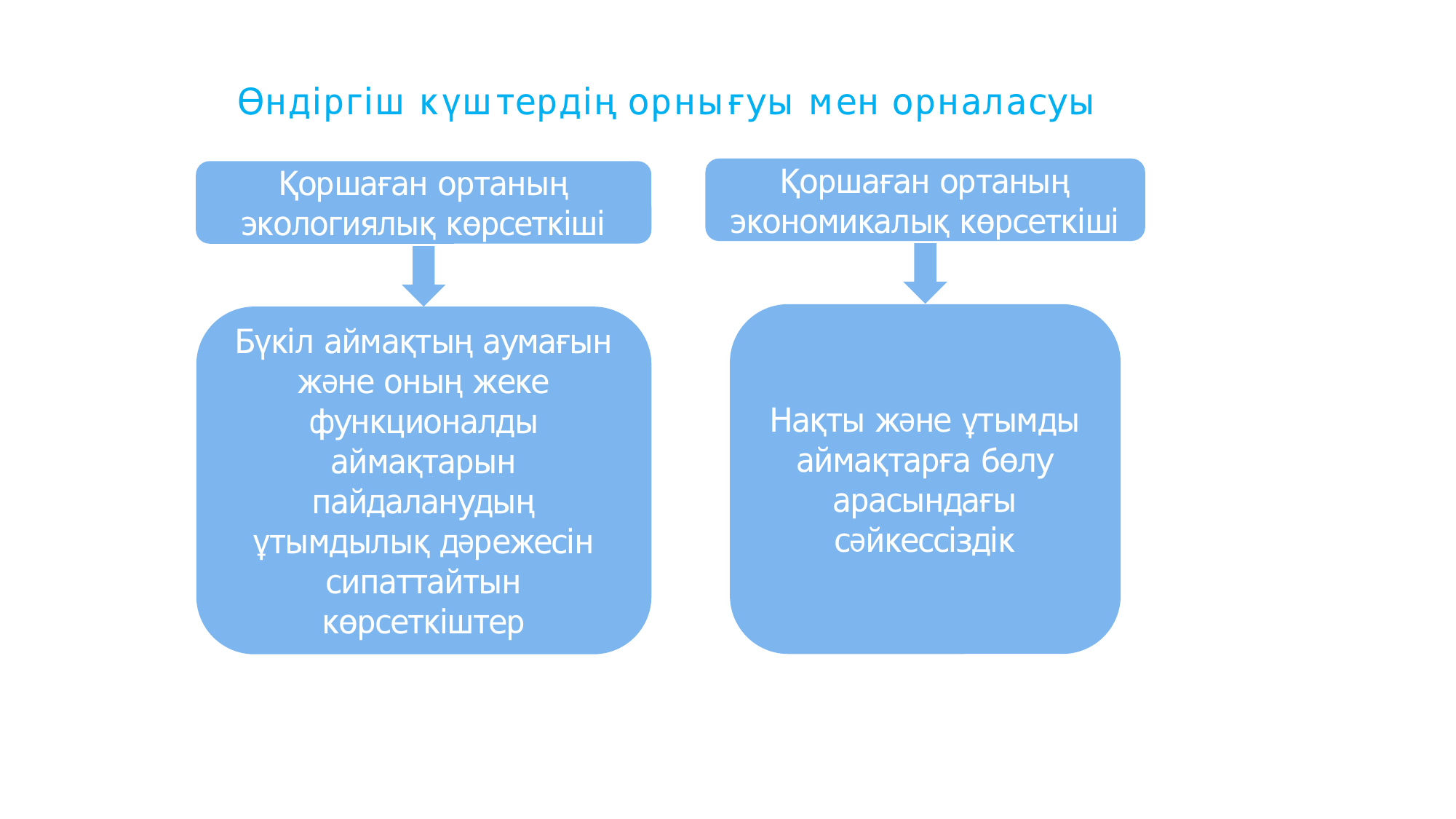

Өндіргіш күштердің орнығуы мен орналасуы
Қоршаған ортаның экономикалық көрсеткіші
Қоршаған ортаның экологиялық көрсеткіші

Нақты және ұтымды аймақтарға бөлу арасындағы сәйкессіздік

Бүкіл аймақтың аумағын және оның жеке функционалды аймақтарын пайдаланудың ұтымдылық дәрежесін сипаттайтын көрсеткіштер